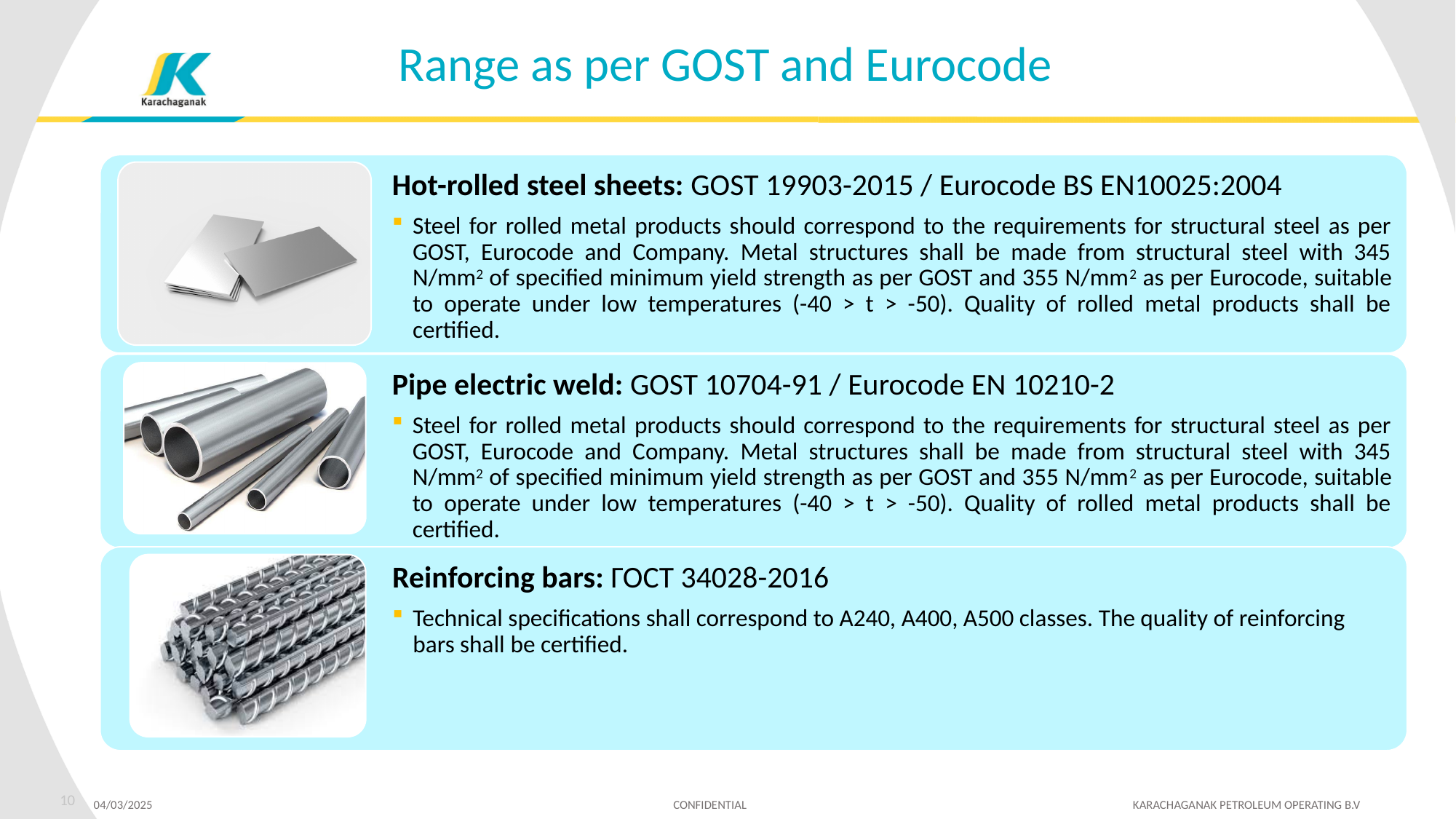

# Range as per GOST and Eurocode
Hot-rolled steel sheets: GOST 19903-2015 / Eurocode BS EN10025:2004
Steel for rolled metal products should correspond to the requirements for structural steel as per GOST, Eurocode and Company. Metal structures shall be made from structural steel with 345 N/mm2 of specified minimum yield strength as per GOST and 355 N/mm2 as per Eurocode, suitable to operate under low temperatures (-40 > t > -50). Quality of rolled metal products shall be certified.
Pipe electric weld: GOST 10704-91 / Eurocode EN 10210-2
Steel for rolled metal products should correspond to the requirements for structural steel as per GOST, Eurocode and Company. Metal structures shall be made from structural steel with 345 N/mm2 of specified minimum yield strength as per GOST and 355 N/mm2 as per Eurocode, suitable to operate under low temperatures (-40 > t > -50). Quality of rolled metal products shall be certified.

Reinforcing bars: ГОСТ 34028-2016
Technical specifications shall correspond to А240, А400, А500 classes. The quality of reinforcing bars shall be certified.
10
04/03/2025                                                                                                                                                                                               CONFIDENTIAL                                                                                                                                              KARACHAGANAK PETROLEUM OPERATING B.V